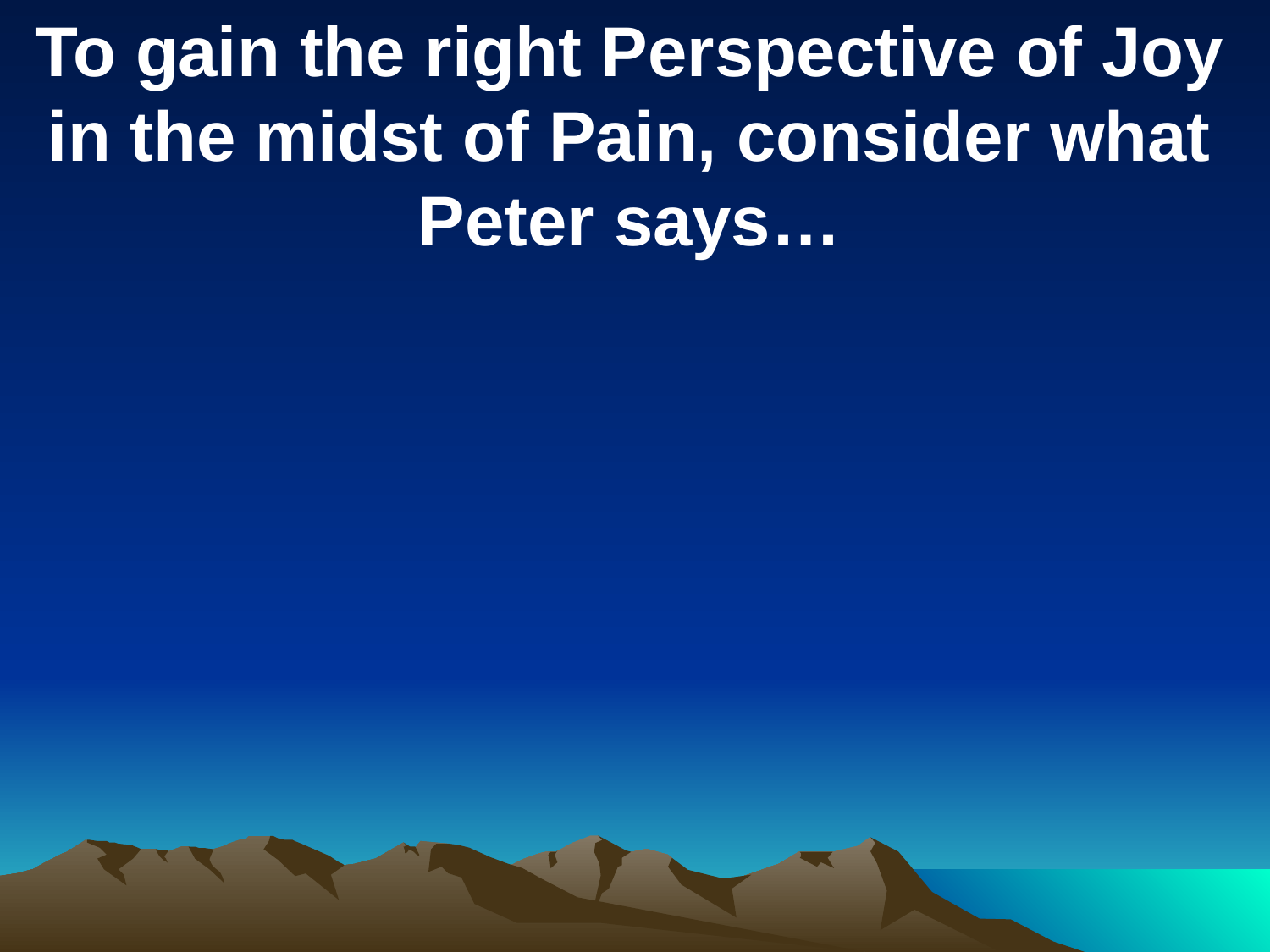

To gain the right Perspective of Joy in the midst of Pain, consider what Peter says…